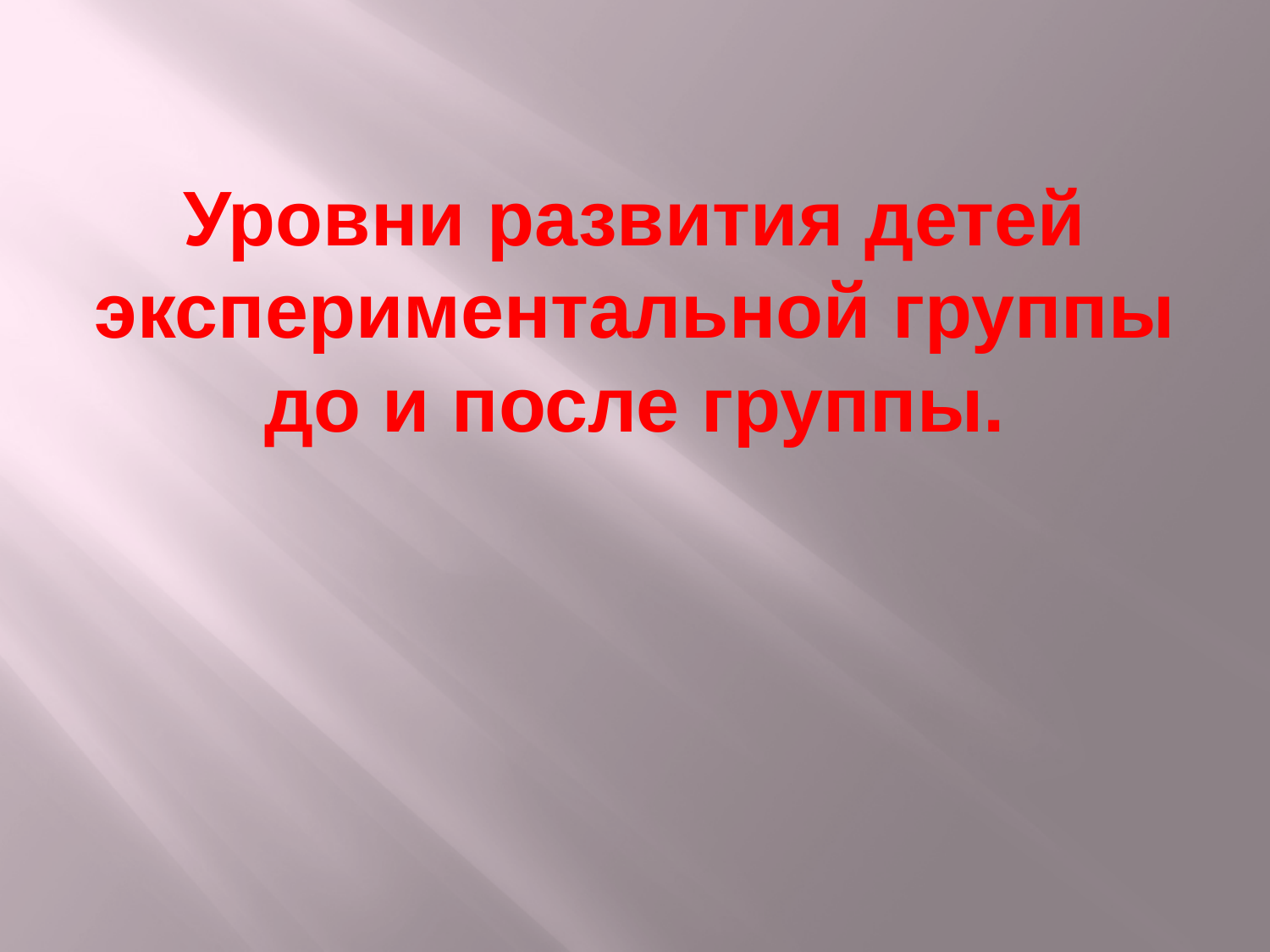

# Уровни развития детей экспериментальной группы до и после группы.